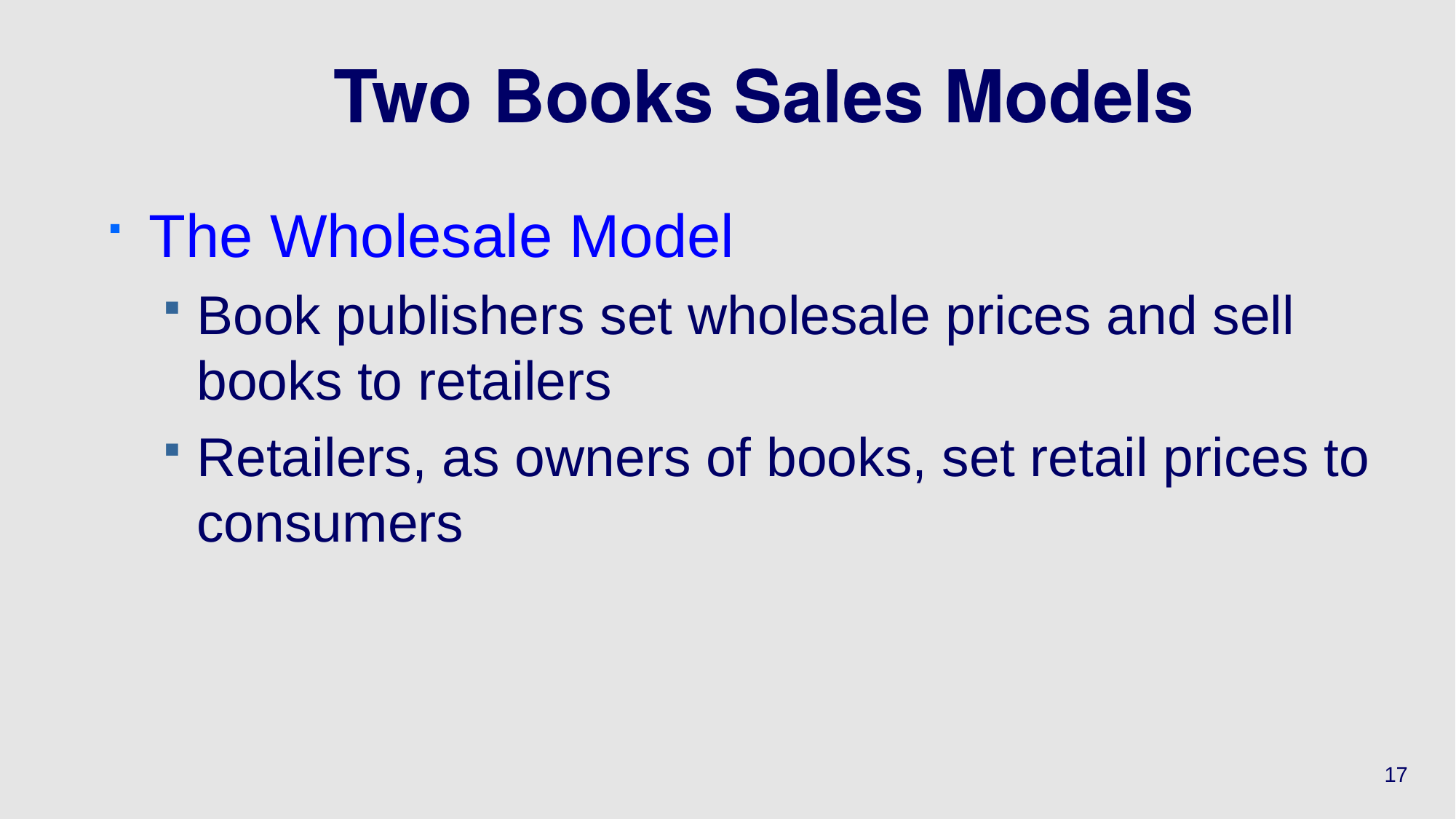

# Two Books Sales Models
The Wholesale Model
Book publishers set wholesale prices and sell books to retailers
Retailers, as owners of books, set retail prices to consumers
17